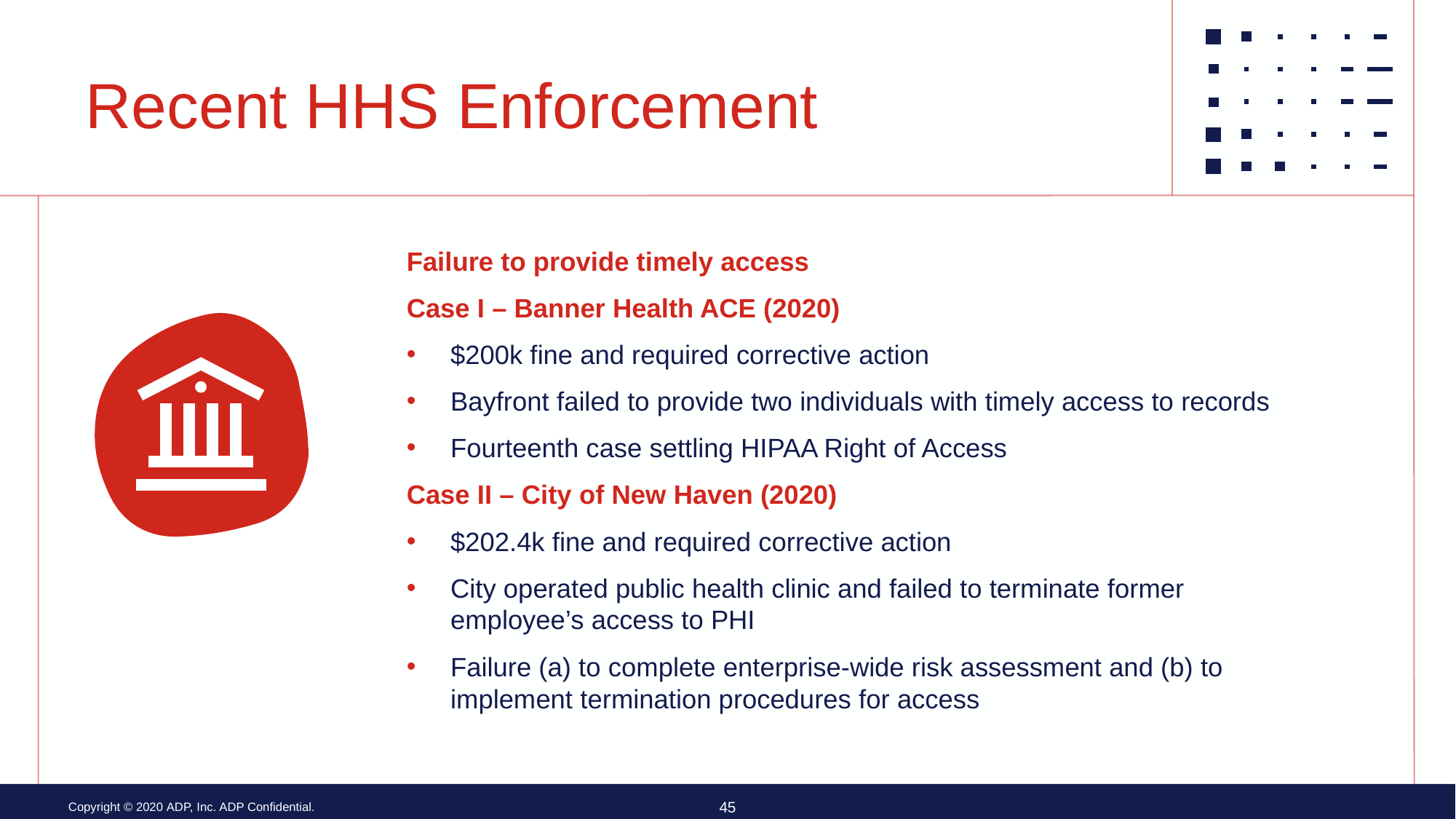

# Recent HHS Enforcement
Failure to provide timely access
Case I – Banner Health ACE (2020)
$200k fine and required corrective action
Bayfront failed to provide two individuals with timely access to records
Fourteenth case settling HIPAA Right of Access
Case II – City of New Haven (2020)
$202.4k fine and required corrective action
City operated public health clinic and failed to terminate former employee’s access to PHI
Failure (a) to complete enterprise-wide risk assessment and (b) to implement termination procedures for access